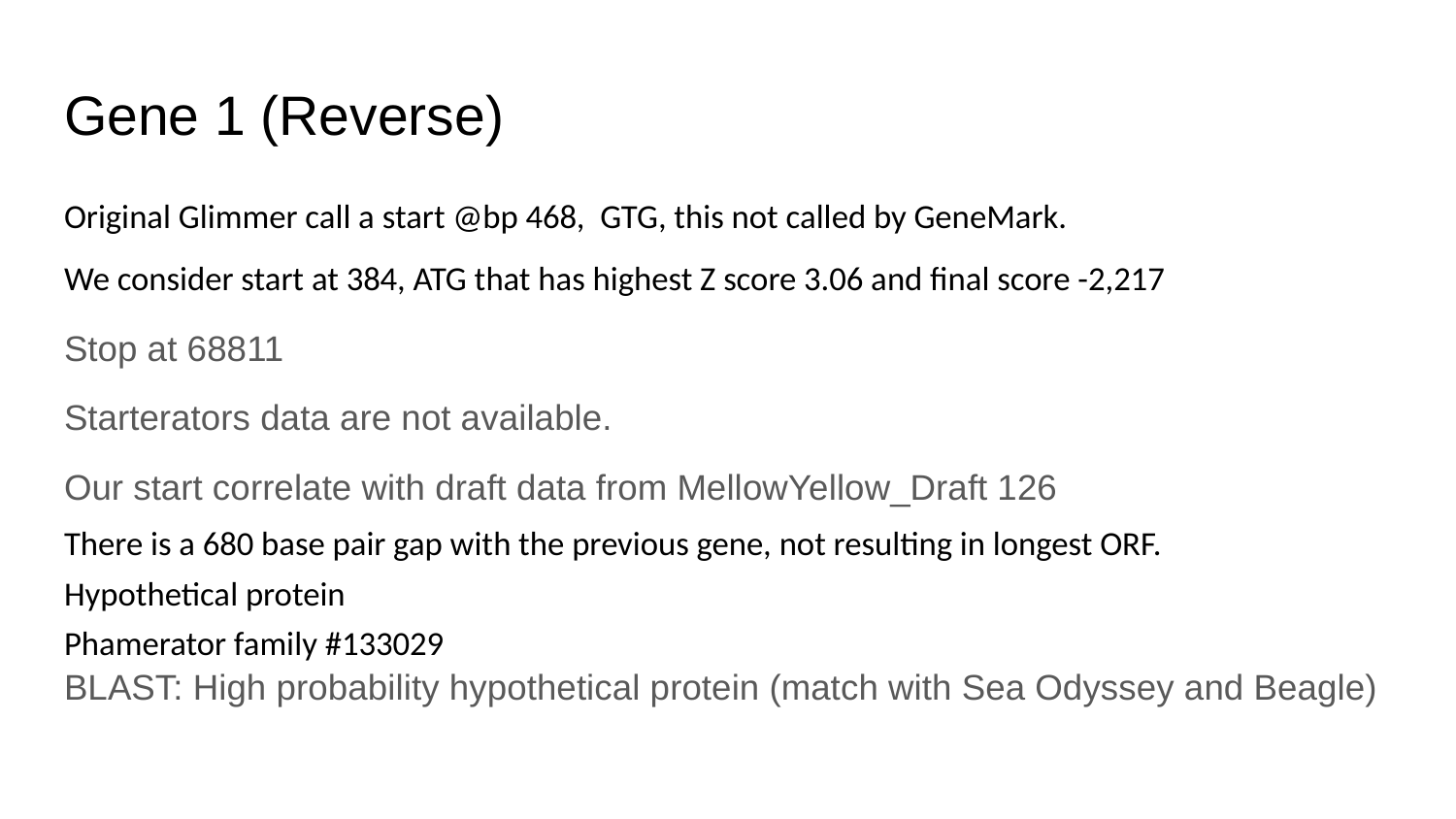

# Gene 1 (Reverse)
Original Glimmer call a start @bp 468,  GTG, this not called by GeneMark.
We consider start at 384, ATG that has highest Z score 3.06 and final score -2,217
Stop at 68811
Starterators data are not available.
Our start correlate with draft data from MellowYellow_Draft 126
There is a 680 base pair gap with the previous gene, not resulting in longest ORF.
Hypothetical protein
Phamerator family #133029
BLAST: High probability hypothetical protein (match with Sea Odyssey and Beagle)